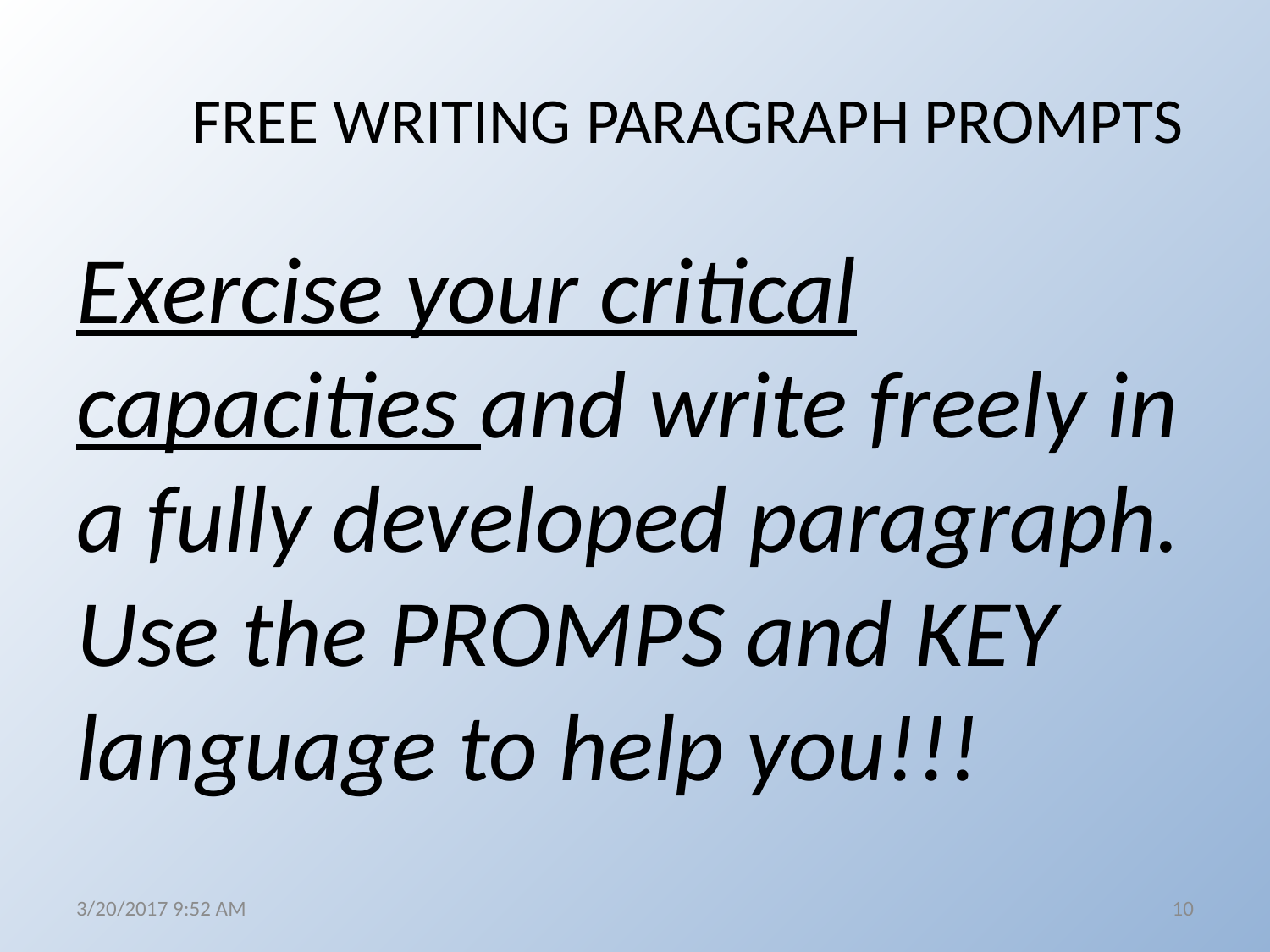

# FREE WRITING PARAGRAPH PROMPTS
Exercise your critical capacities and write freely in a fully developed paragraph. Use the PROMPS and KEY language to help you!!!
3/20/2017 9:52 AM
10